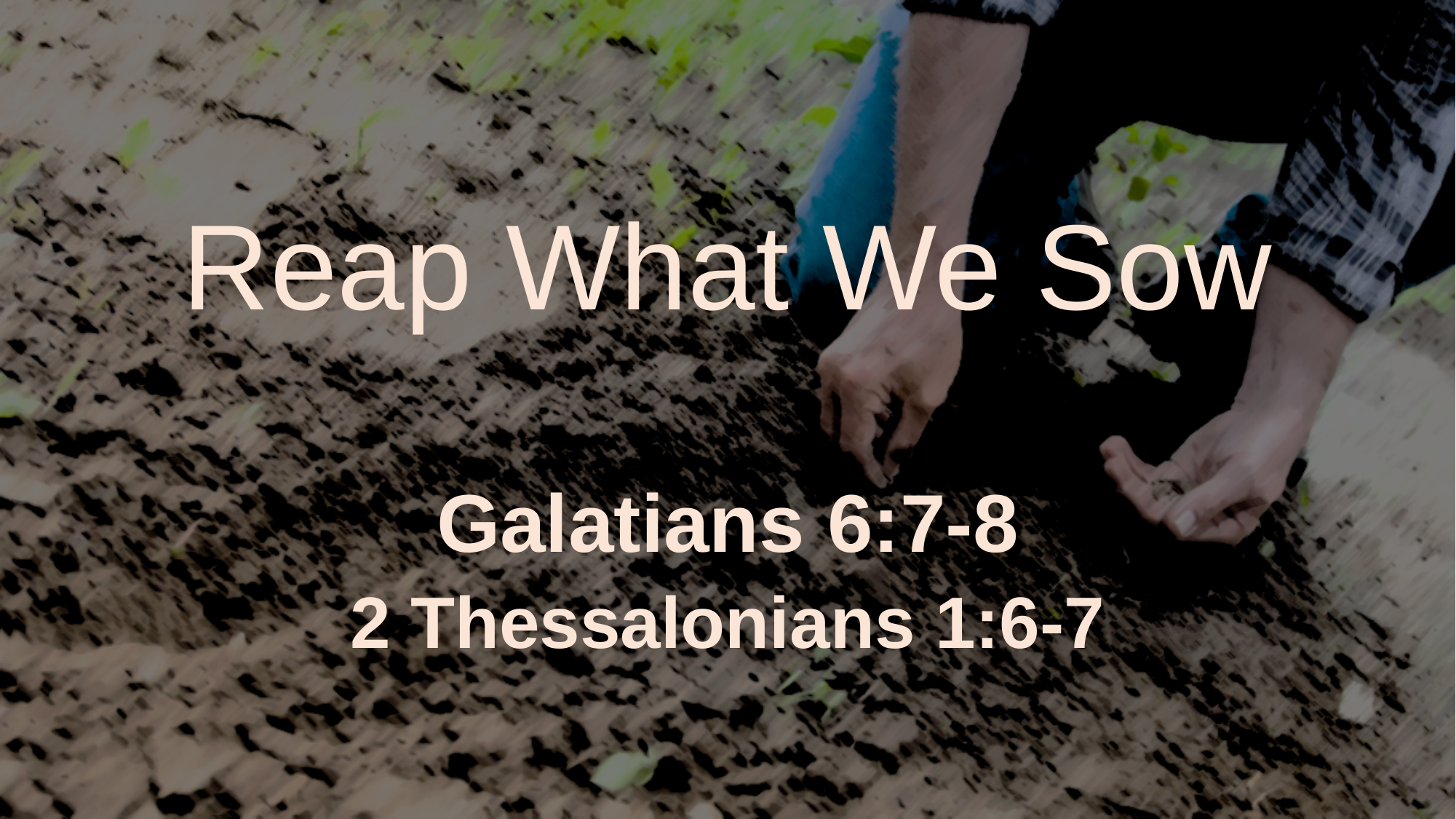

# Reap What We Sow
Galatians 6:7-8
2 Thessalonians 1:6-7